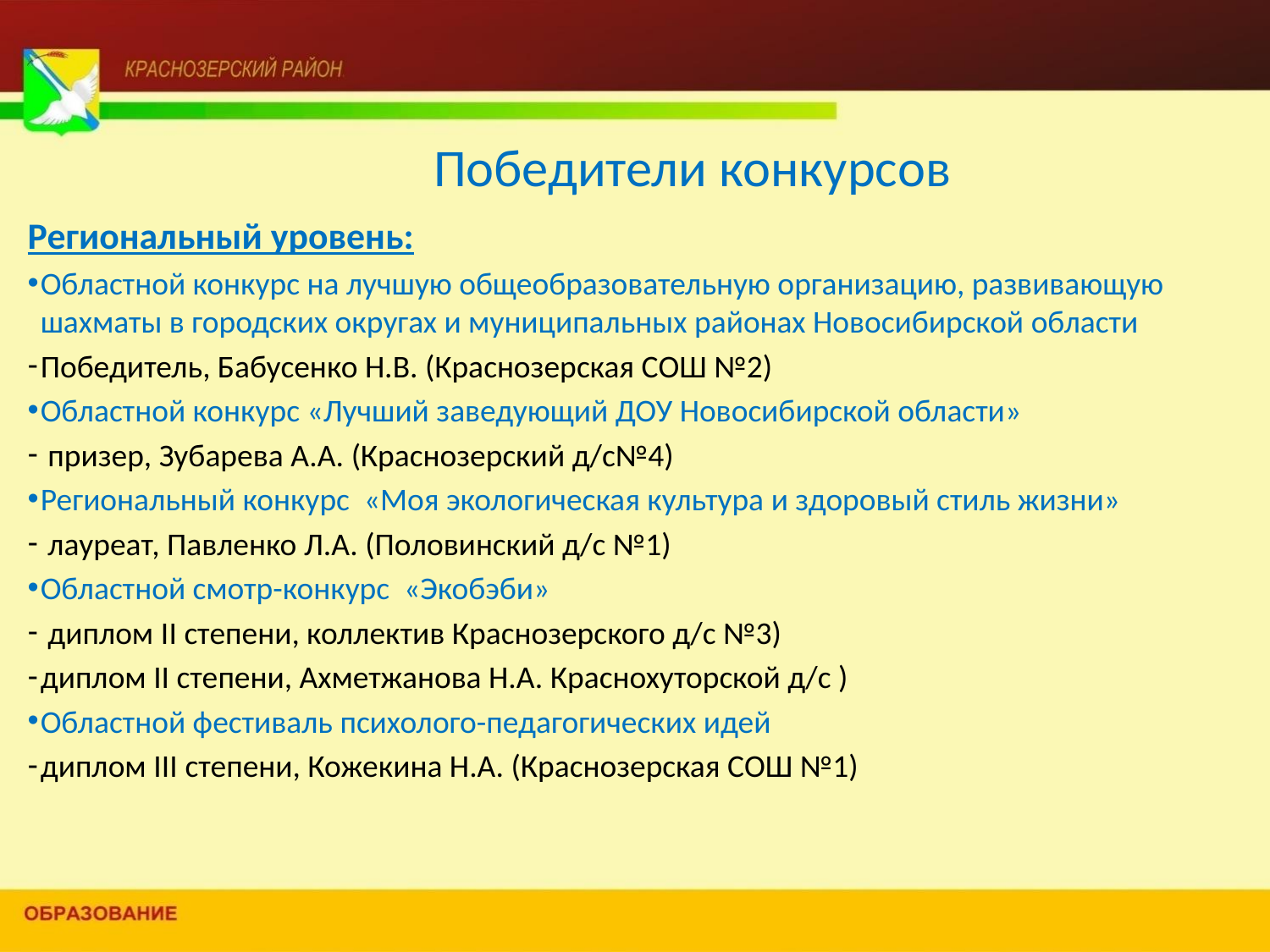

Победители конкурсов
Региональный уровень:
Областной конкурс на лучшую общеобразовательную организацию, развивающую шахматы в городских округах и муниципальных районах Новосибирской области
Победитель, Бабусенко Н.В. (Краснозерская СОШ №2)
Областной конкурс «Лучший заведующий ДОУ Новосибирской области»
 призер, Зубарева А.А. (Краснозерский д/с№4)
Региональный конкурс  «Моя экологическая культура и здоровый стиль жизни»
 лауреат, Павленко Л.А. (Половинский д/с №1)
Областной смотр-конкурс  «Экобэби»
 диплом II степени, коллектив Краснозерского д/с №3)
диплом II степени, Ахметжанова Н.А. Краснохуторской д/с )
Областной фестиваль психолого-педагогических идей
диплом III степени, Кожекина Н.А. (Краснозерская СОШ №1)